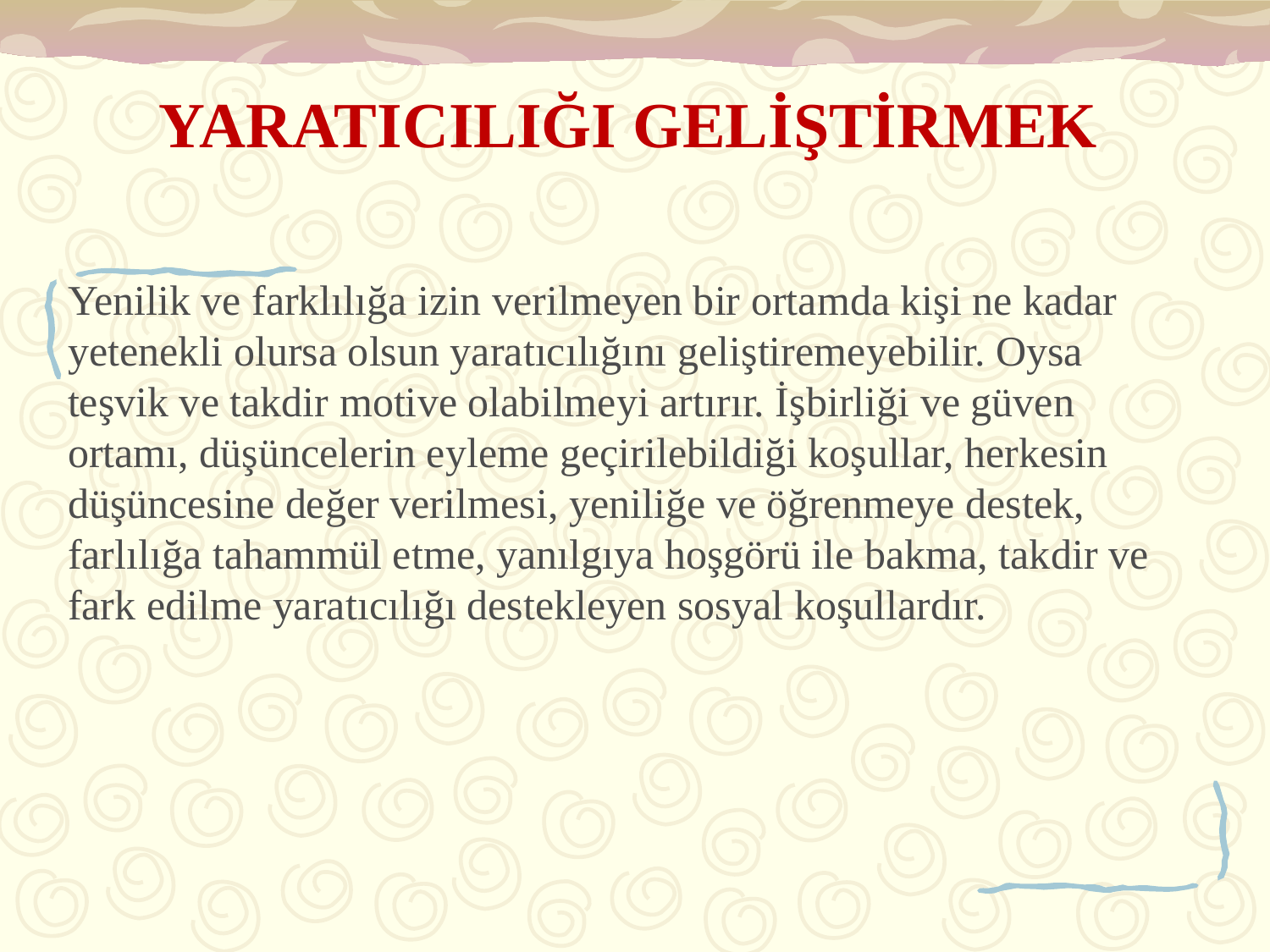

# YARATICILIĞI GELİŞTİRMEK
Yenilik ve farklılığa izin verilmeyen bir ortamda kişi ne kadar yetenekli olursa olsun yaratıcılığını geliştiremeyebilir. Oysa teşvik ve takdir motive olabilmeyi artırır. İşbirliği ve güven ortamı, düşüncelerin eyleme geçirilebildiği koşullar, herkesin düşüncesine değer verilmesi, yeniliğe ve öğrenmeye destek, farlılığa tahammül etme, yanılgıya hoşgörü ile bakma, takdir ve fark edilme yaratıcılığı destekleyen sosyal koşullardır.